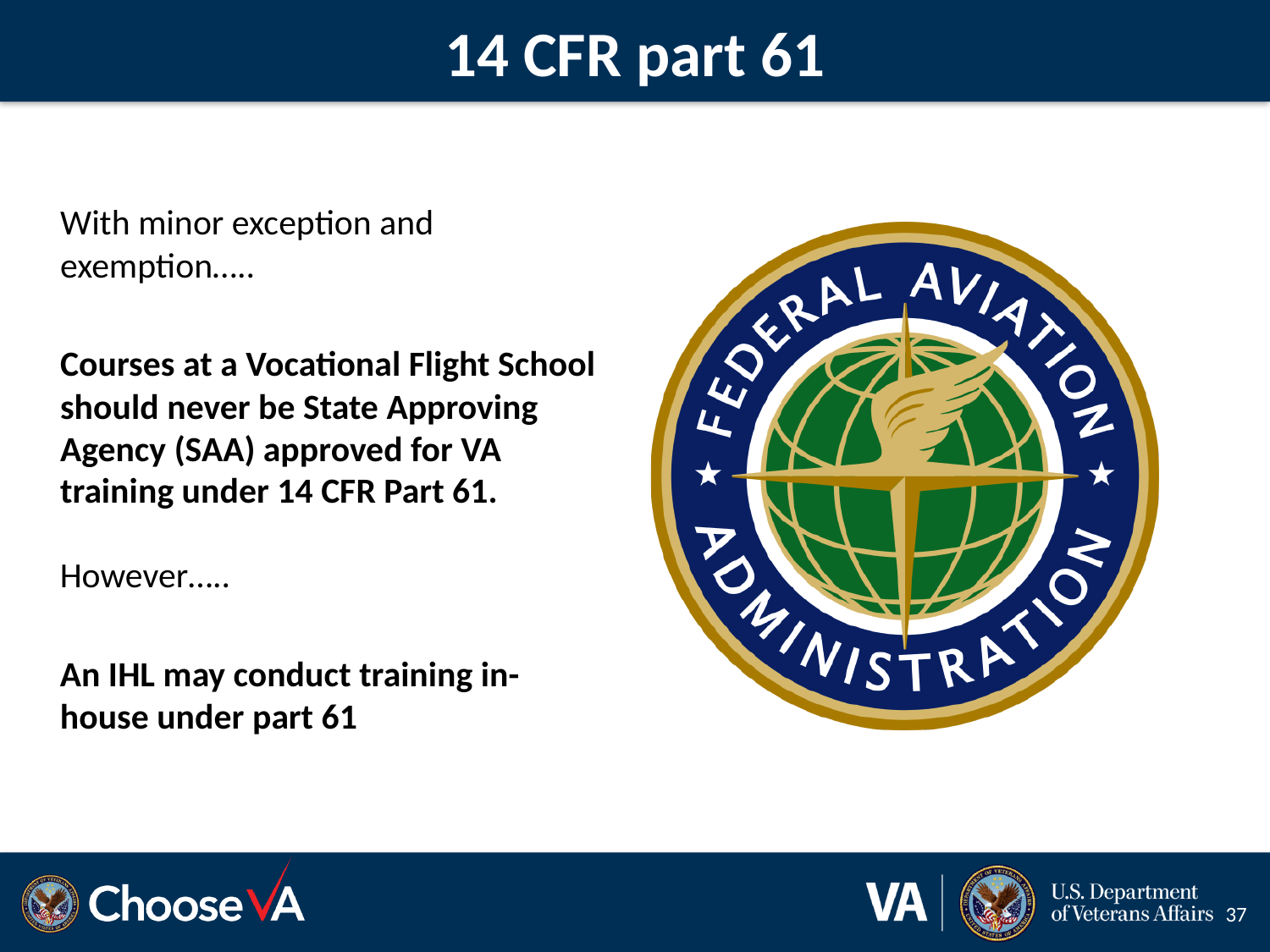

# 14 CFR part 61
With minor exception and exemption…..

Courses at a Vocational Flight School should never be State Approving Agency (SAA) approved for VA training under 14 CFR Part 61.

However…..

An IHL may conduct training in-house under part 61
37